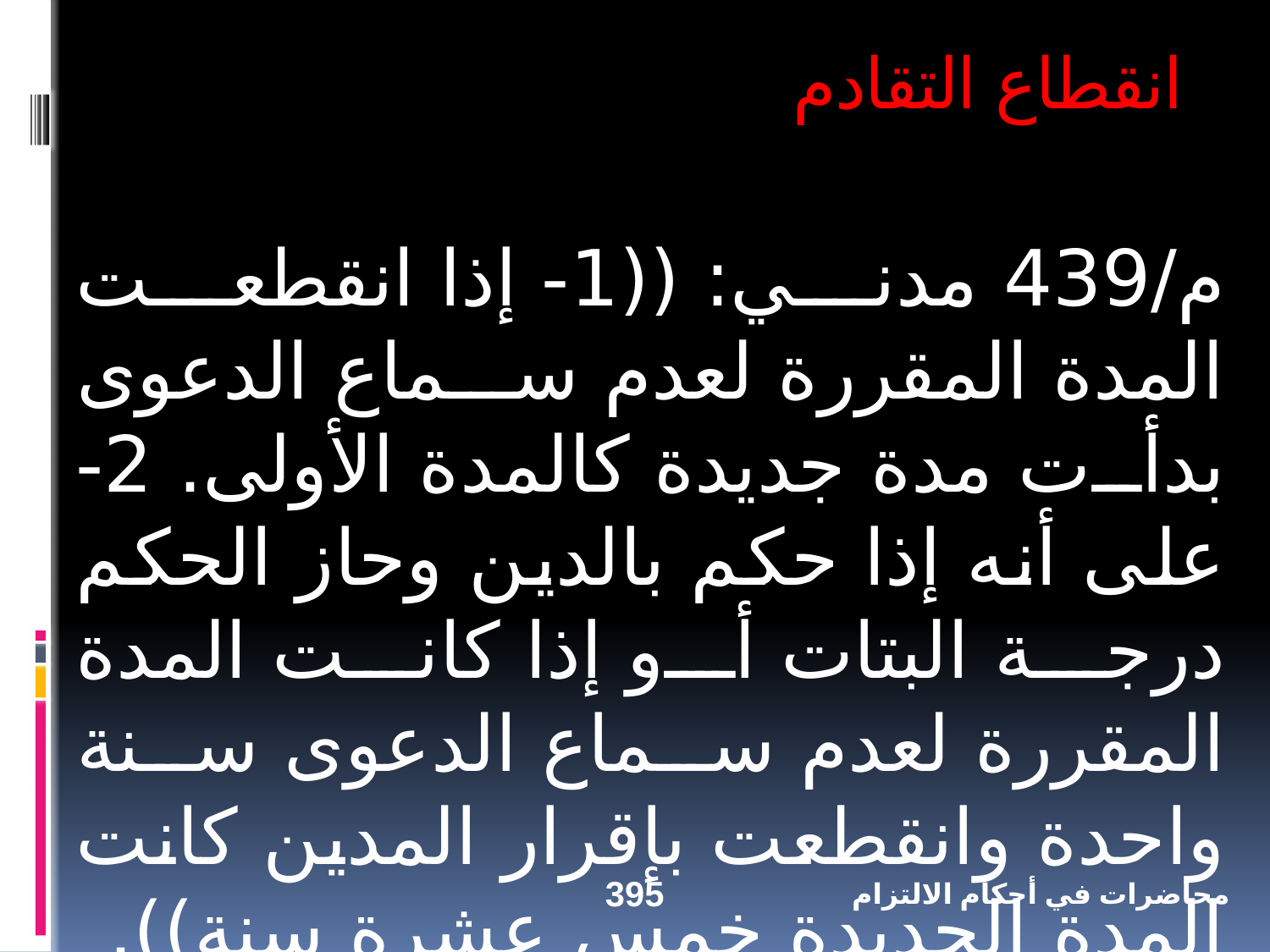

انقطاع التقادم
م/439 مدني: ((1- إذا انقطعت المدة المقررة لعدم سماع الدعوى بدأت مدة جديدة كالمدة الأولى. 2- على أنه إذا حكم بالدين وحاز الحكم درجة البتات أو إذا كانت المدة المقررة لعدم سماع الدعوى سنة واحدة وانقطعت بإقرار المدين كانت المدة الجديدة خمس عشرة سنة)).

395
محاضرات في أحكام الالتزام